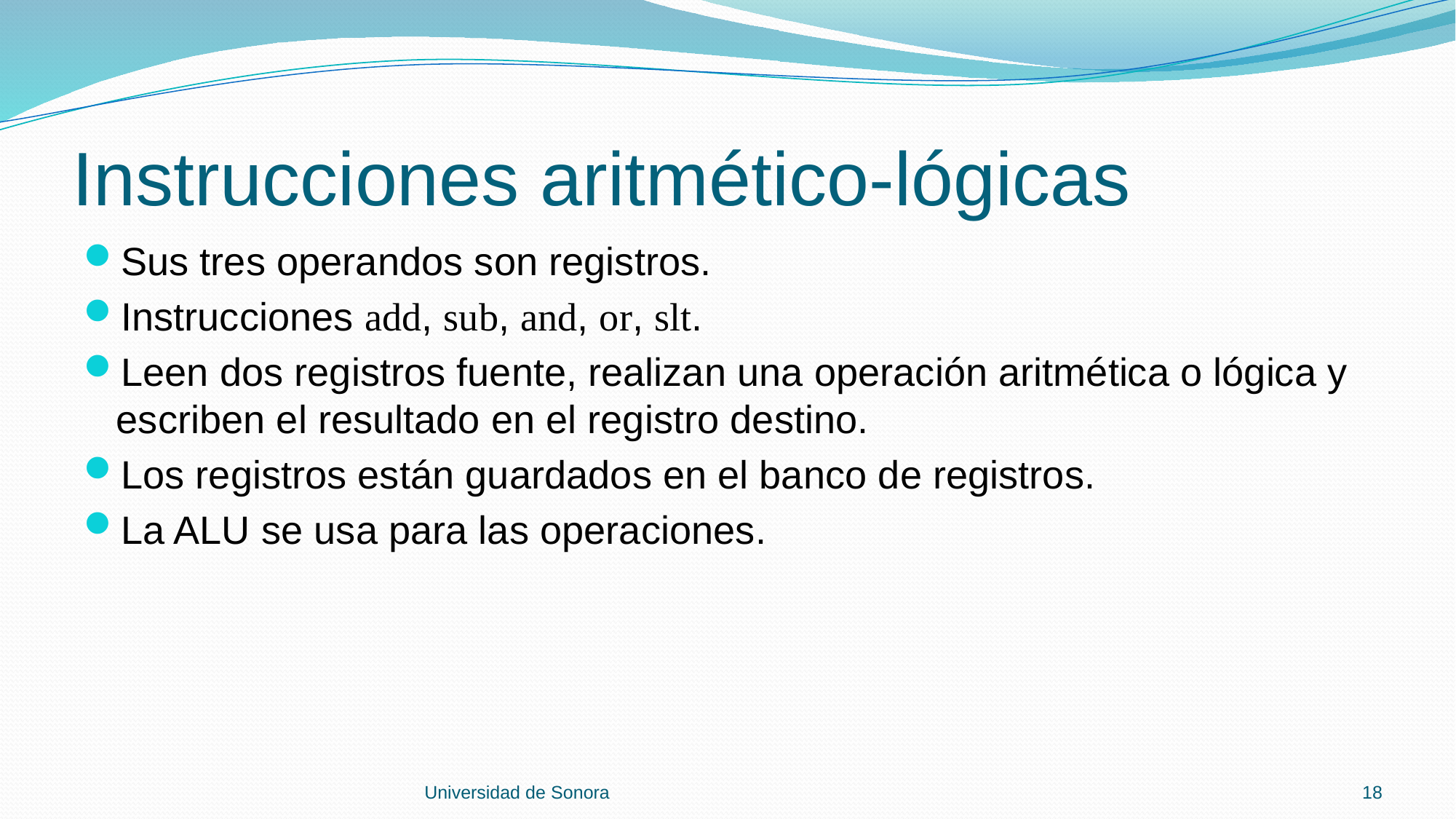

# Instrucciones aritmético-lógicas
Sus tres operandos son registros.
Instrucciones add, sub, and, or, slt.
Leen dos registros fuente, realizan una operación aritmética o lógica y escriben el resultado en el registro destino.
Los registros están guardados en el banco de registros.
La ALU se usa para las operaciones.

Universidad de Sonora
18